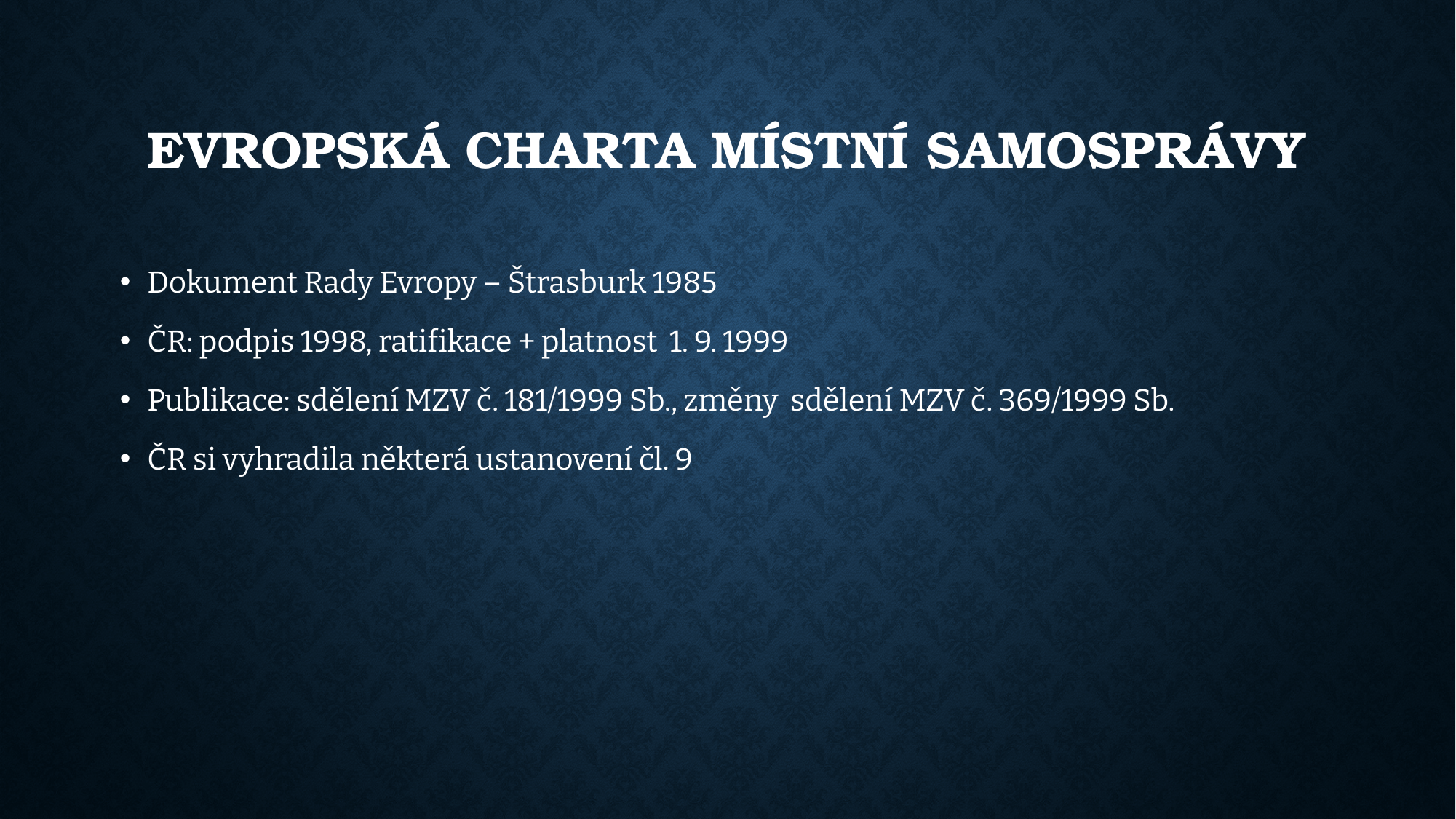

# Evropská charta místní samosprávy
Dokument Rady Evropy – Štrasburk 1985
ČR: podpis 1998, ratifikace + platnost  1. 9. 1999
Publikace: sdělení MZV č. 181/1999 Sb., změny  sdělení MZV č. 369/1999 Sb.
ČR si vyhradila některá ustanovení čl. 9